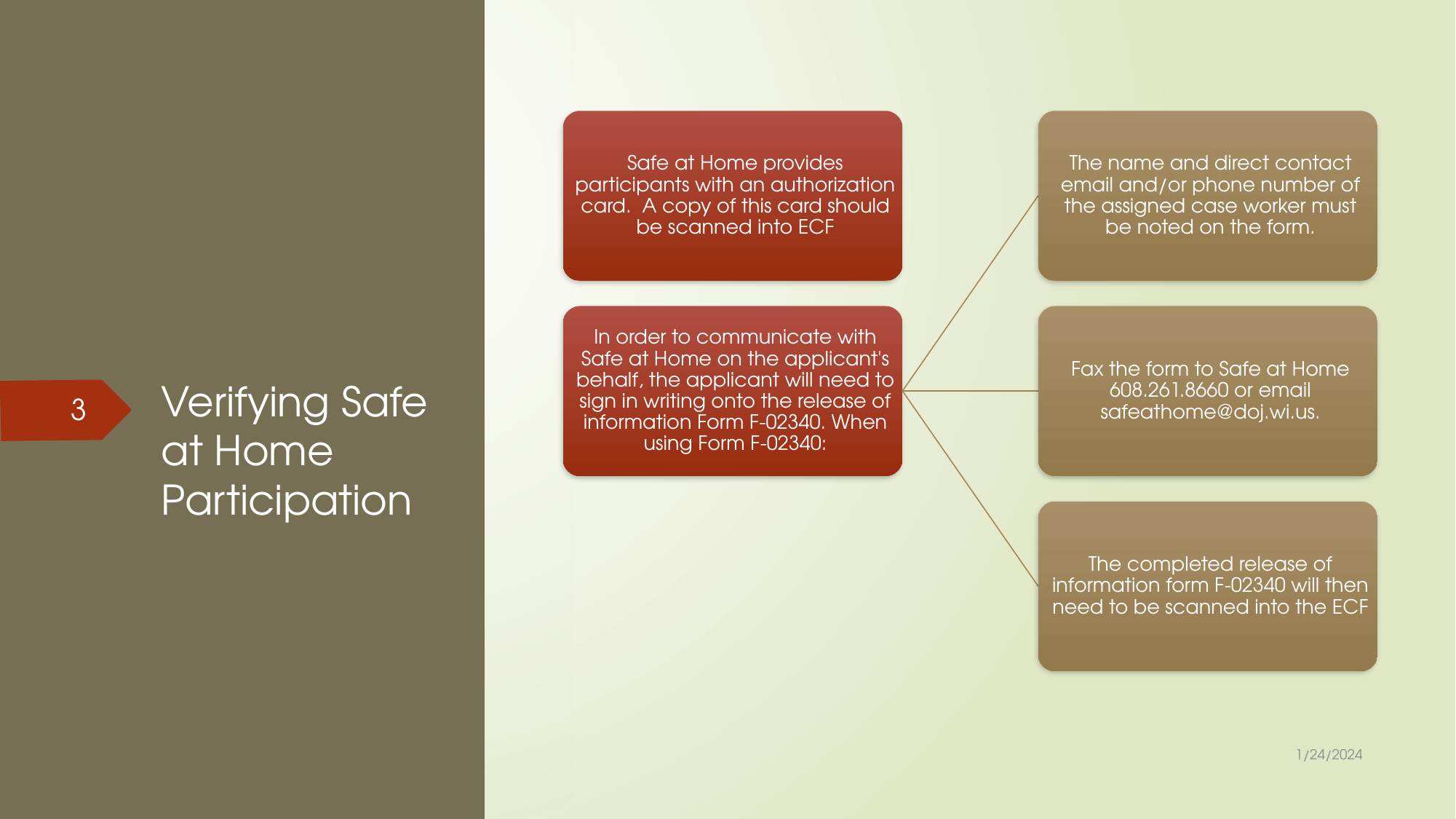

Safe at Home provides participants with an authorization card.  A copy of this card should be scanned into ECF
In order to communicate with Safe at Home on the applicant's behalf, the applicant will need to sign in writing onto the release of information Form F-02340. When using Form F-02340:

The name and direct contact email and/or phone number of the assigned case worker must be noted on the form.

Fax the form to Safe at Home 608.261.8660 or email safeathome@doj.wi.us.

The completed release of information form F-02340 will then need to be scanned into the ECF
# Verifying Safe at Home Participation

3
1/24/2024